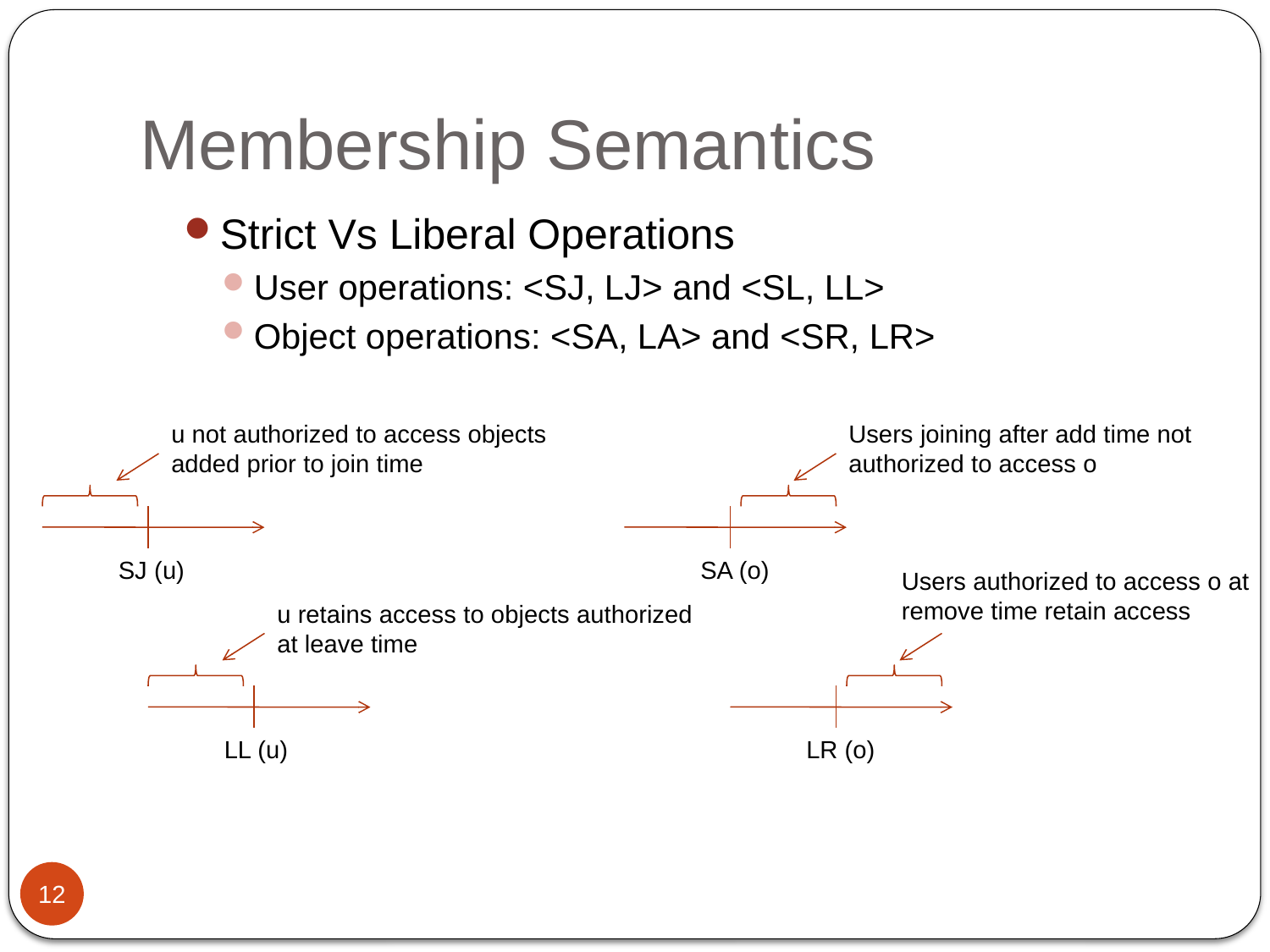

# Membership Semantics
Strict Vs Liberal Operations
User operations: <SJ, LJ> and <SL, LL>
Object operations: <SA, LA> and <SR, LR>
u not authorized to access objects added prior to join time
Users joining after add time not authorized to access o

SJ (u)
SA (o)
Users authorized to access o at remove time retain access
u retains access to objects authorized at leave time

LL (u)
LR (o)
12